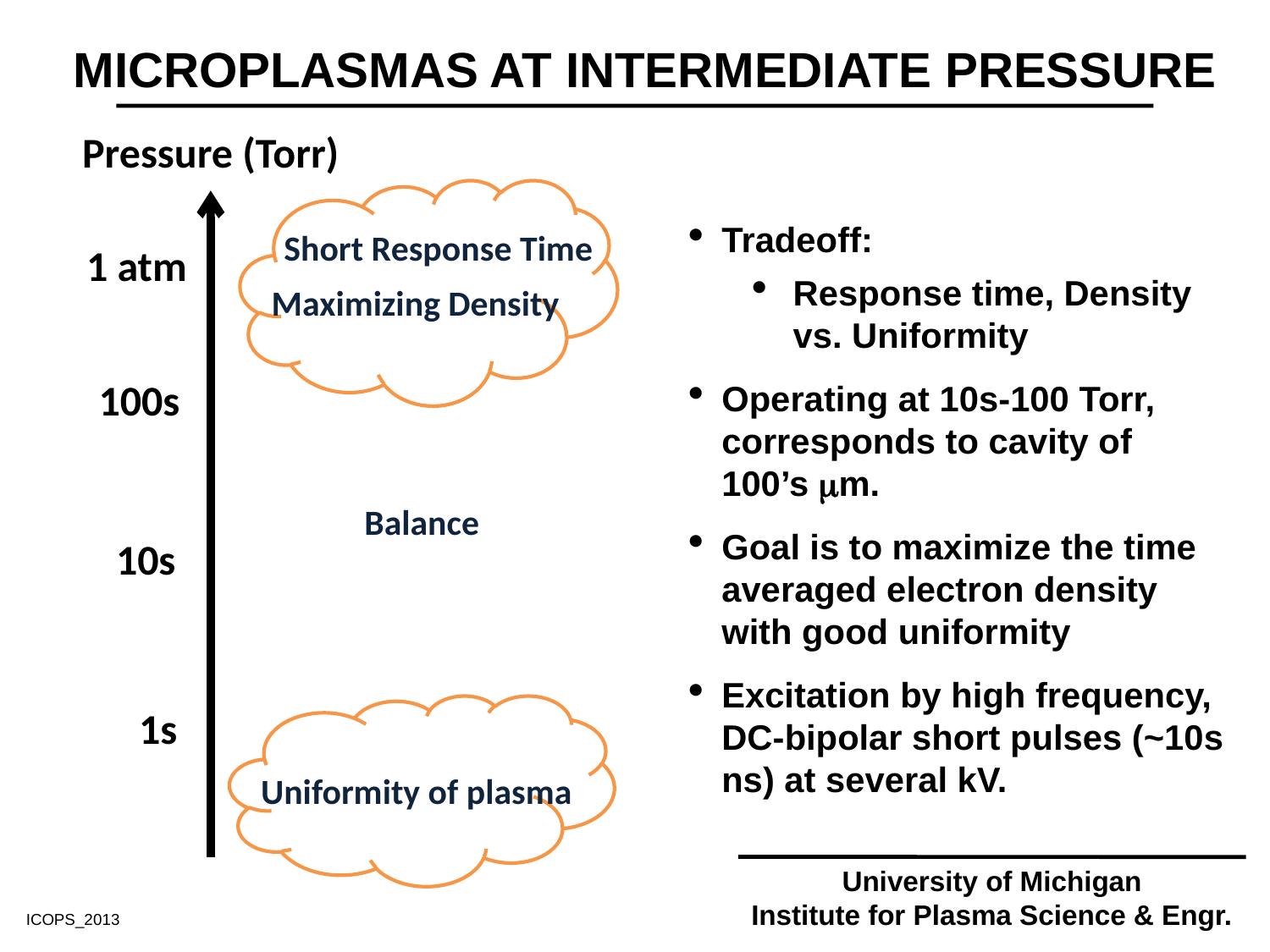

MICROPLASMAS AT INTERMEDIATE PRESSURE

Pressure (Torr)

Short Response Time
Maximizing Density
1 atm
100s
10s
1s
Tradeoff:
Response time, Density vs. Uniformity
Operating at 10s-100 Torr, corresponds to cavity of 100’s μm.
Goal is to maximize the time averaged electron density with good uniformity
Excitation by high frequency, DC-bipolar short pulses (~10s ns) at several kV.
Balance

Uniformity of plasma

University of Michigan
Institute for Plasma Science & Engr.
ICOPS_2013